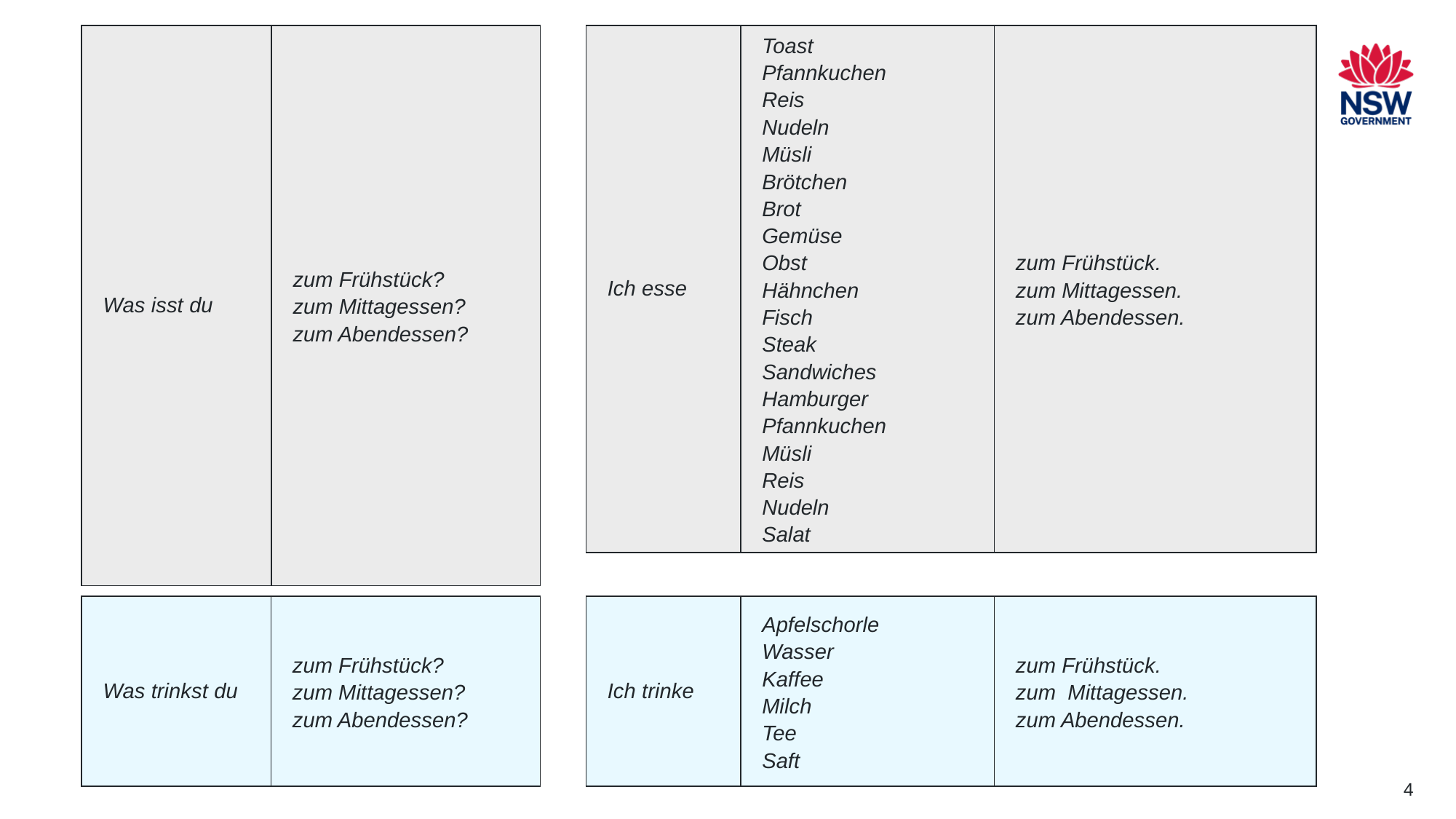

Was isst du zum Frühstück? Ich esse Toast zum Frühstück.
| Was isst du | zum Frühstück? zum Mittagessen? zum Abendessen? |
| --- | --- |
| Ich esse | Toast Pfannkuchen Reis Nudeln Müsli Brötchen Brot Gemüse Obst Hähnchen Fisch Steak Sandwiches Hamburger Pfannkuchen Müsli Reis Nudeln Salat | zum Frühstück. zum Mittagessen. zum Abendessen. |
| --- | --- | --- |
| Was trinkst du | zum Frühstück? zum Mittagessen? zum Abendessen? |
| --- | --- |
| Ich trinke | Apfelschorle Wasser Kaffee Milch Tee Saft | zum Frühstück. zum Mittagessen. zum Abendessen. |
| --- | --- | --- |
4